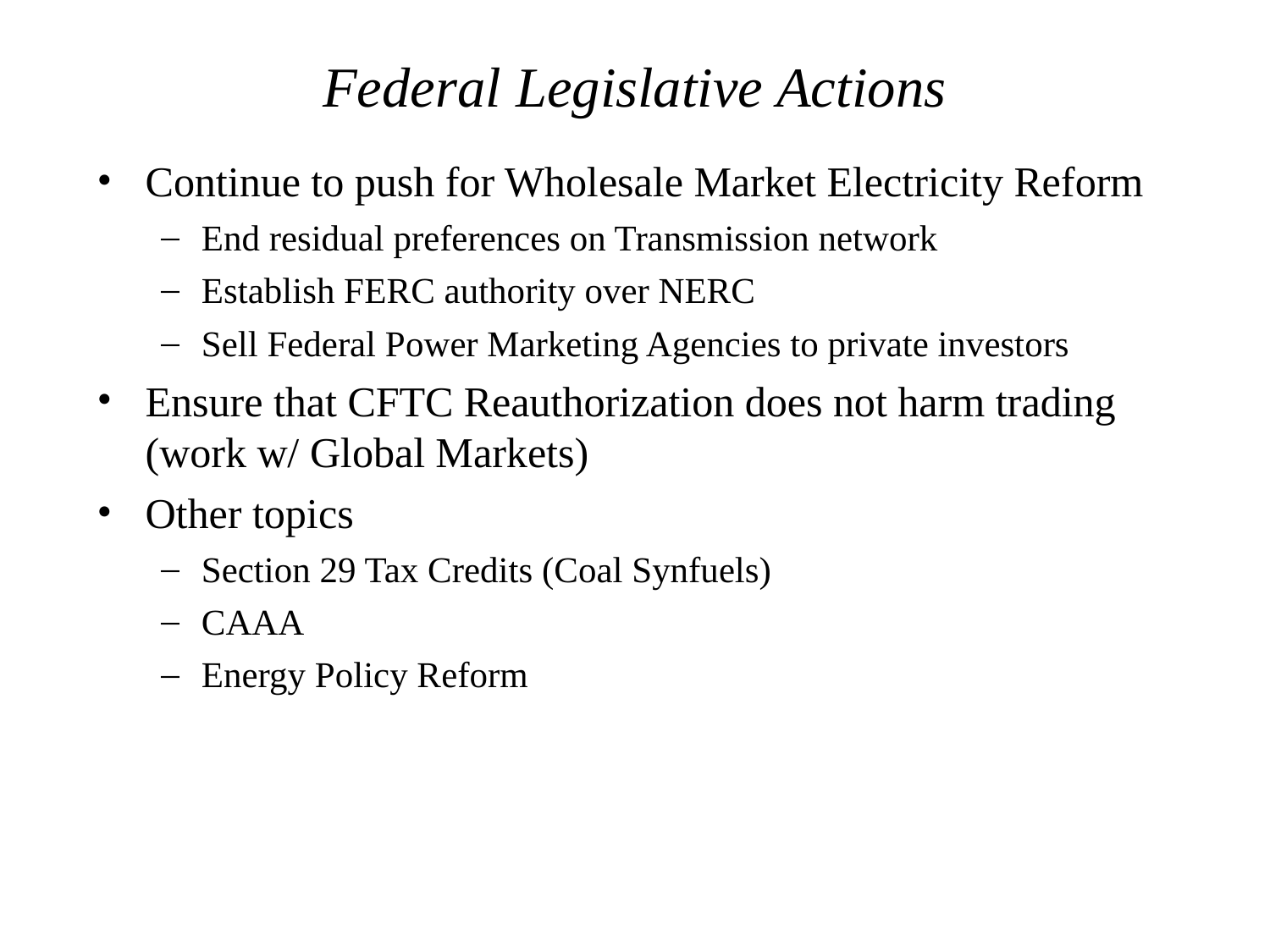

# Federal Legislative Actions
Continue to push for Wholesale Market Electricity Reform
End residual preferences on Transmission network
Establish FERC authority over NERC
Sell Federal Power Marketing Agencies to private investors
Ensure that CFTC Reauthorization does not harm trading (work w/ Global Markets)
Other topics
Section 29 Tax Credits (Coal Synfuels)
CAAA
Energy Policy Reform